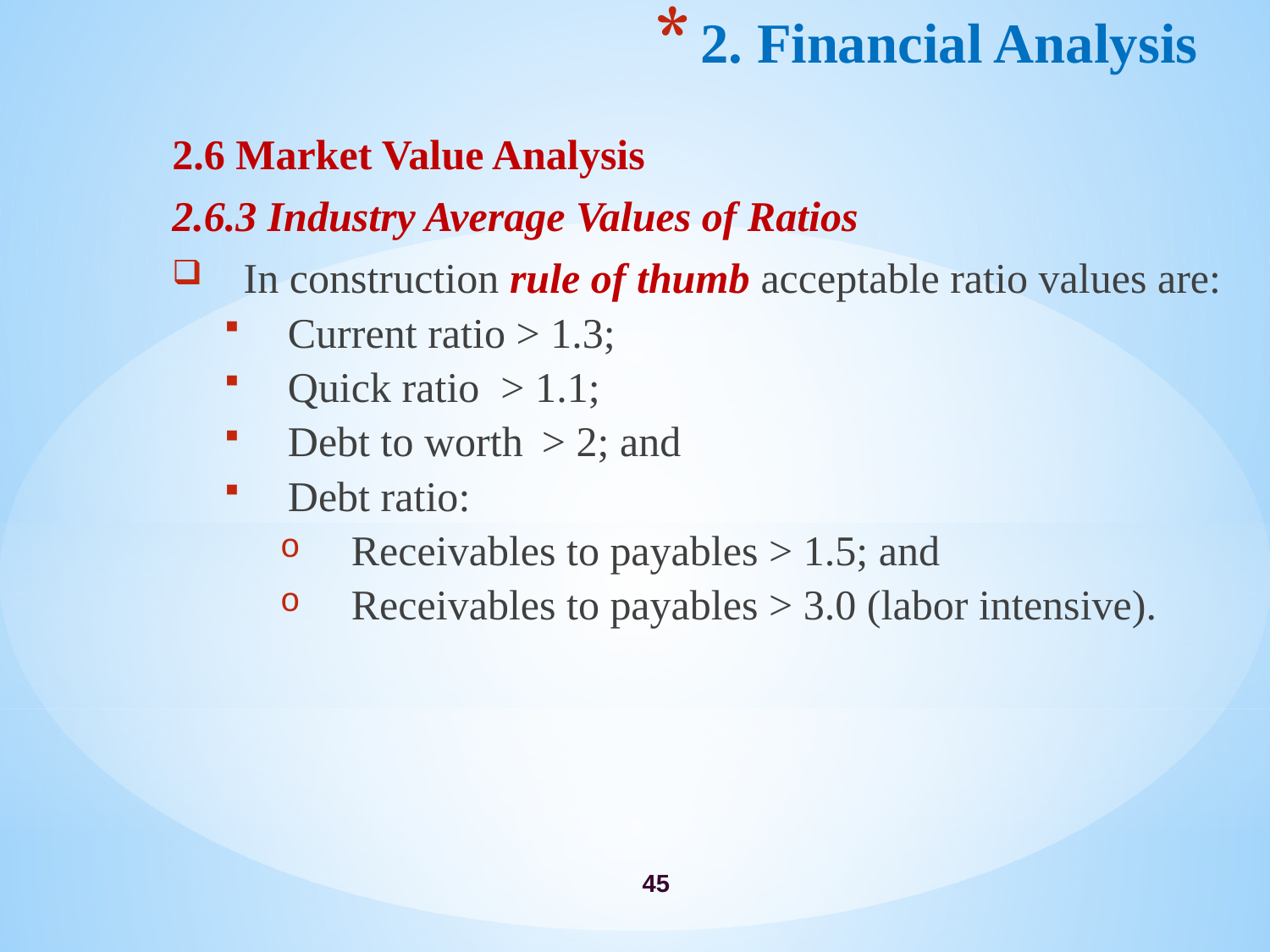

# 2. Financial Analysis
2.6 Market Value Analysis
2.6.3 Industry Average Values of Ratios
In construction rule of thumb acceptable ratio values are:
Current ratio > 1.3;
Quick ratio  > 1.1;
Debt to worth	> 2; and
Debt ratio:
Receivables to payables > 1.5; and
Receivables to payables > 3.0 (labor intensive).
45